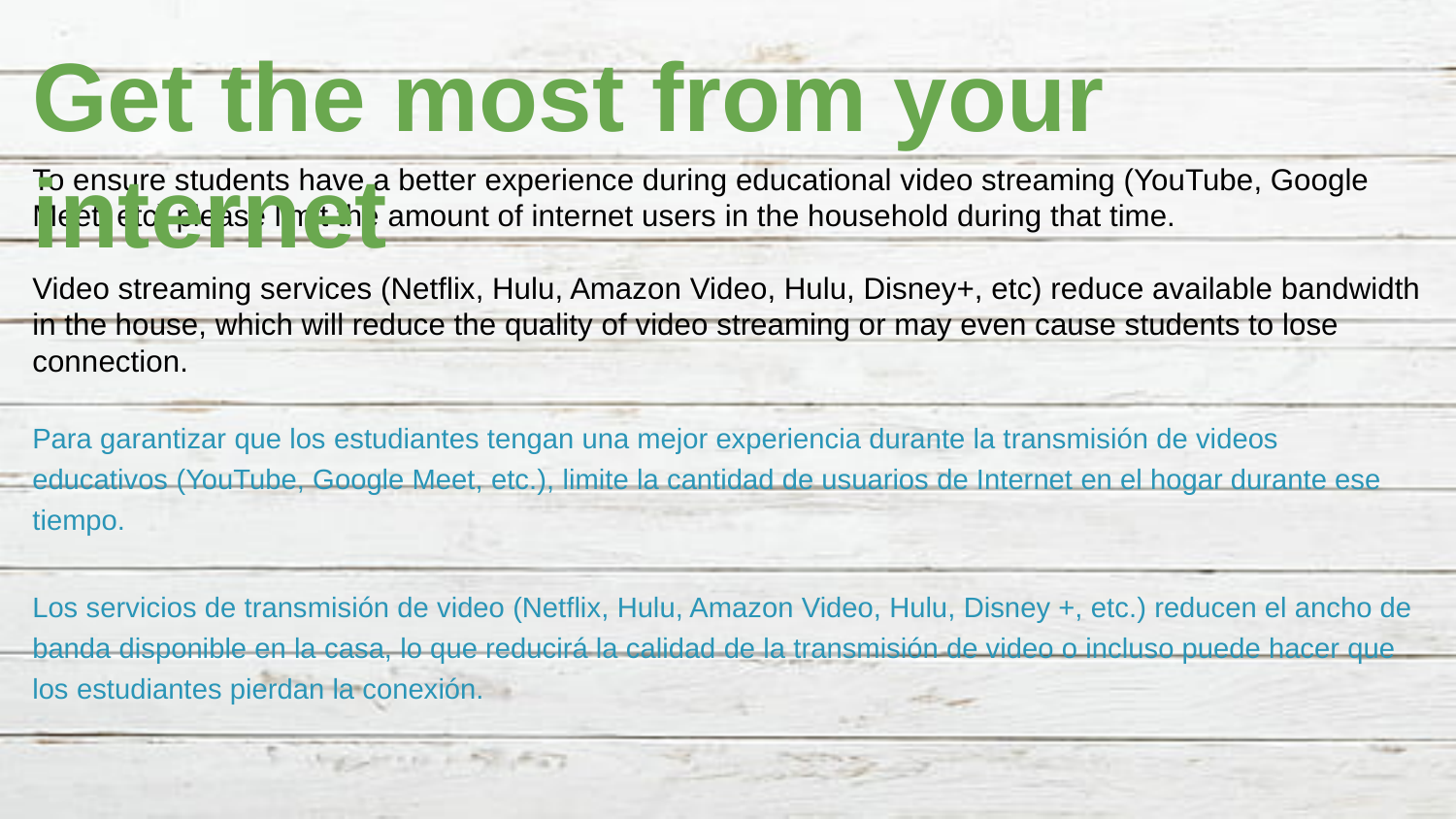

To ensure students have a better experience during educational video streaming (YouTube, Google Meet, etc) please limit the amount of internet users in the household during that time.

Video streaming services (Netflix, Hulu, Amazon Video, Hulu, Disney+, etc) reduce available bandwidth in the house, which will reduce the quality of video streaming or may even cause students to lose connection.

Para garantizar que los estudiantes tengan una mejor experiencia durante la transmisión de videos educativos (YouTube, Google Meet, etc.), limite la cantidad de usuarios de Internet en el hogar durante ese tiempo.
Los servicios de transmisión de video (Netflix, Hulu, Amazon Video, Hulu, Disney +, etc.) reducen el ancho de banda disponible en la casa, lo que reducirá la calidad de la transmisión de video o incluso puede hacer que los estudiantes pierdan la conexión.

Get the most from your internet